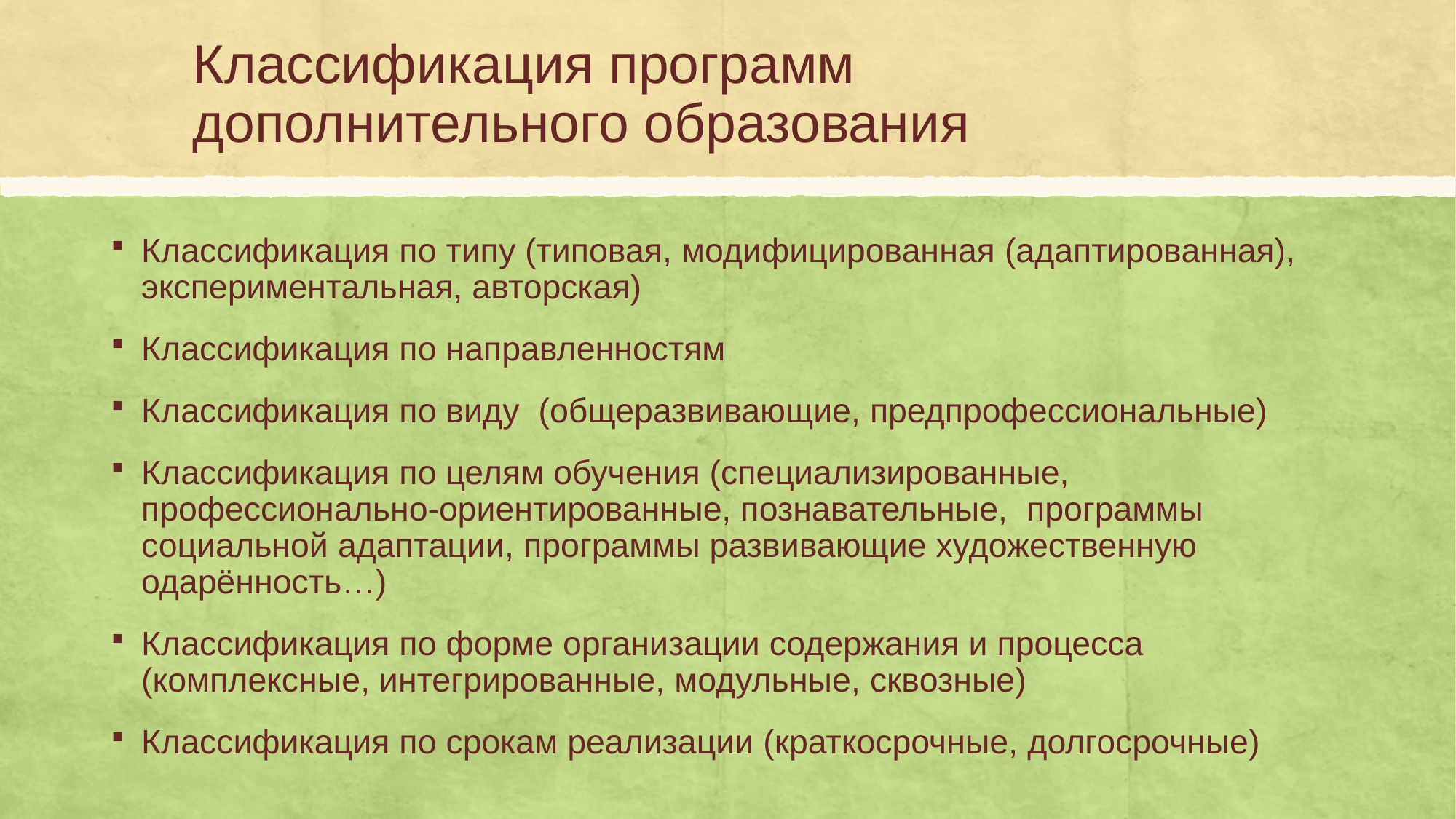

# Классификация программ дополнительного образования
Классификация по типу (типовая, модифицированная (адаптированная), экспериментальная, авторская)
Классификация по направленностям
Классификация по виду  (общеразвивающие, предпрофессиональные)
Классификация по целям обучения (специализированные, профессионально-ориентированные, познавательные,  программы социальной адаптации, программы развивающие художественную одарённость…)
Классификация по форме организации содержания и процесса (комплексные, интегрированные, модульные, сквозные)
Классификация по срокам реализации (краткосрочные, долгосрочные)